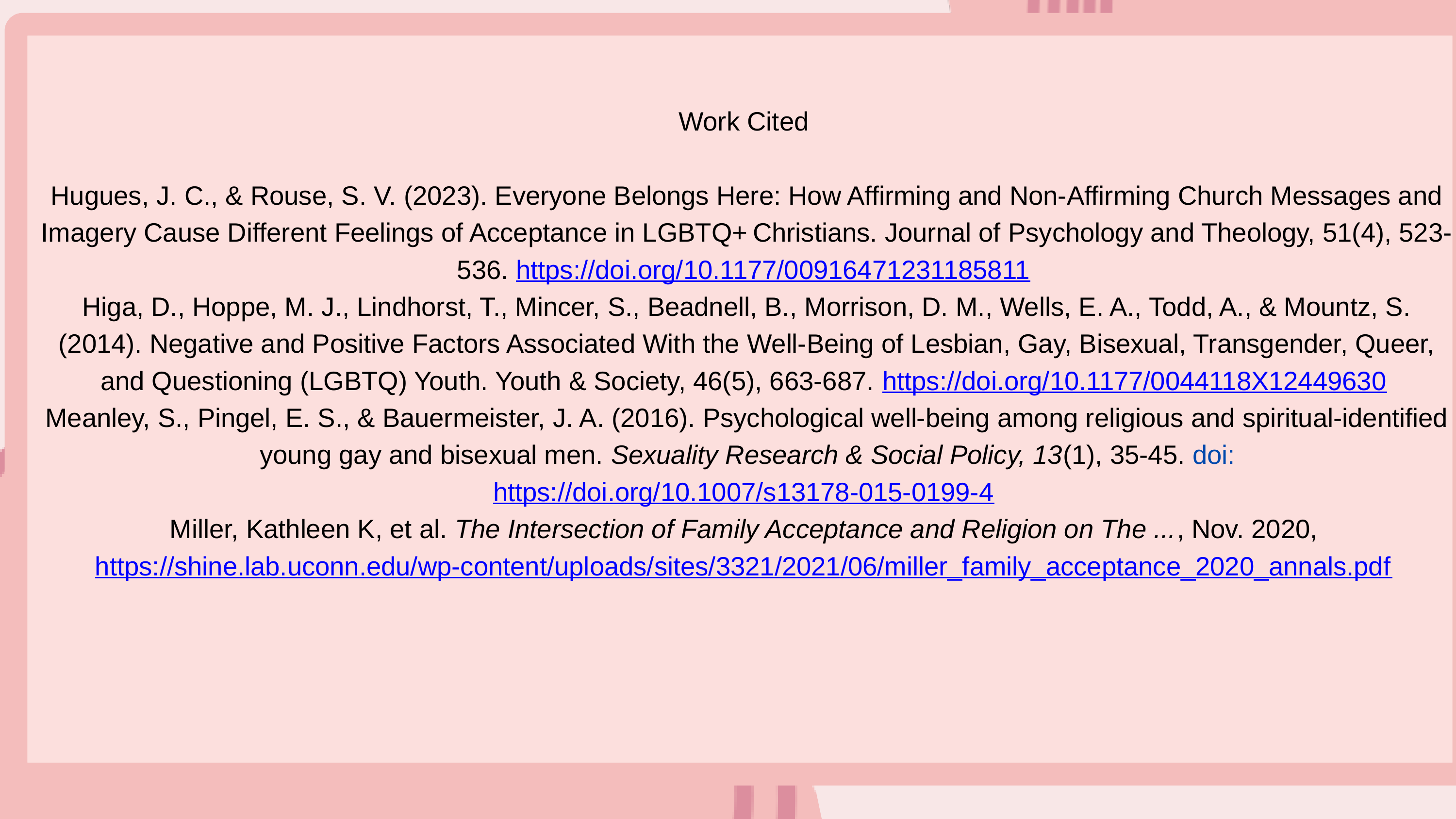

Work Cited

Hugues, J. C., & Rouse, S. V. (2023). Everyone Belongs Here: How Affirming and Non-Affirming Church Messages and Imagery Cause Different Feelings of Acceptance in LGBTQ+ Christians. Journal of Psychology and Theology, 51(4), 523-536. https://doi.org/10.1177/00916471231185811
Higa, D., Hoppe, M. J., Lindhorst, T., Mincer, S., Beadnell, B., Morrison, D. M., Wells, E. A., Todd, A., & Mountz, S. (2014). Negative and Positive Factors Associated With the Well-Being of Lesbian, Gay, Bisexual, Transgender, Queer, and Questioning (LGBTQ) Youth. Youth & Society, 46(5), 663-687. https://doi.org/10.1177/0044118X12449630
Meanley, S., Pingel, E. S., & Bauermeister, J. A. (2016). Psychological well-being among religious and spiritual-identified young gay and bisexual men. Sexuality Research & Social Policy, 13(1), 35-45. doi:https://doi.org/10.1007/s13178-015-0199-4
Miller, Kathleen K, et al. The Intersection of Family Acceptance and Religion on The ..., Nov. 2020, https://shine.lab.uconn.edu/wp-content/uploads/sites/3321/2021/06/miller_family_acceptance_2020_annals.pdf

THANK YOU